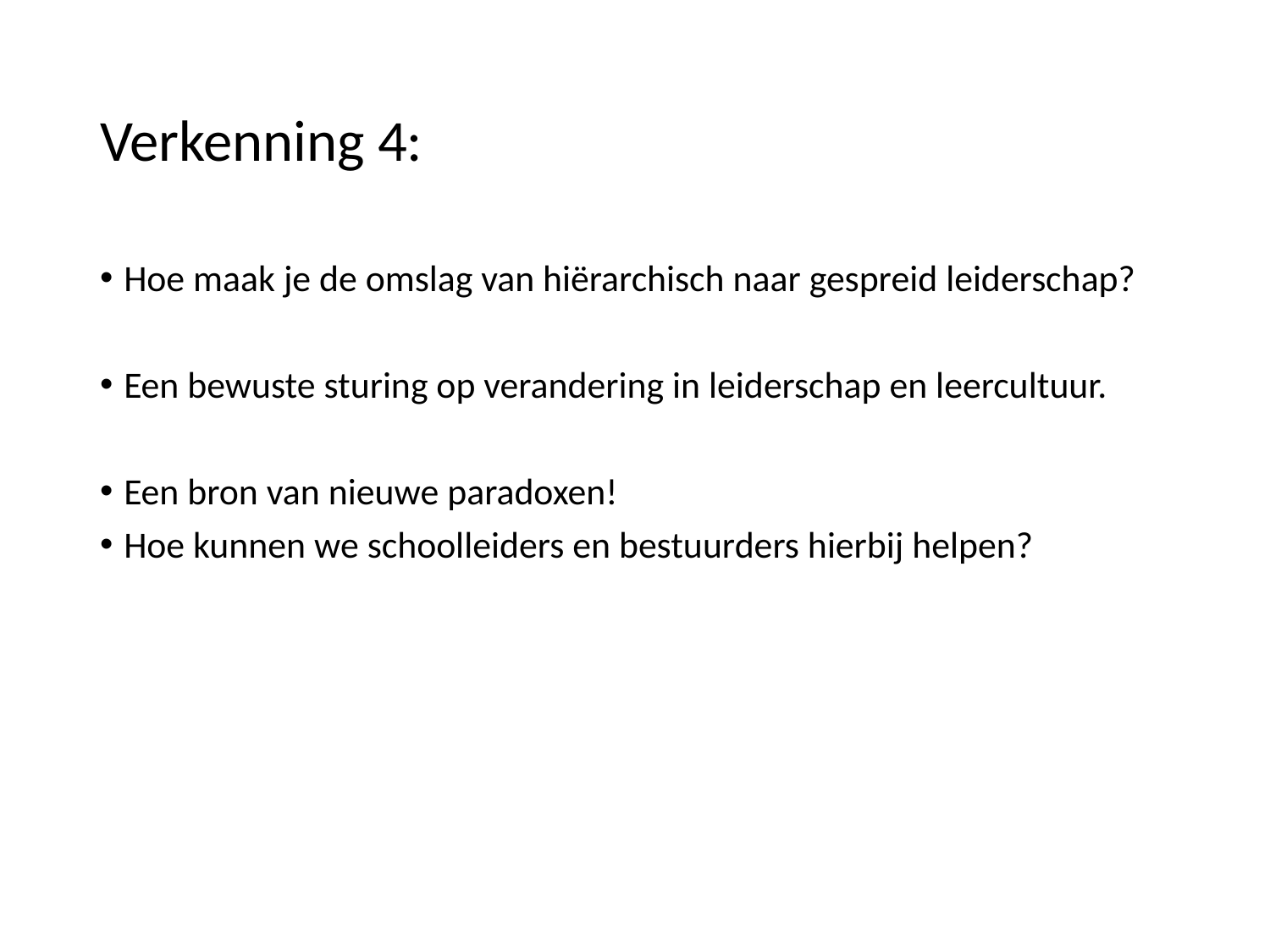

# Verkenning 4:
Hoe maak je de omslag van hiërarchisch naar gespreid leiderschap?

Een bewuste sturing op verandering in leiderschap en leercultuur.

Een bron van nieuwe paradoxen!
Hoe kunnen we schoolleiders en bestuurders hierbij helpen?